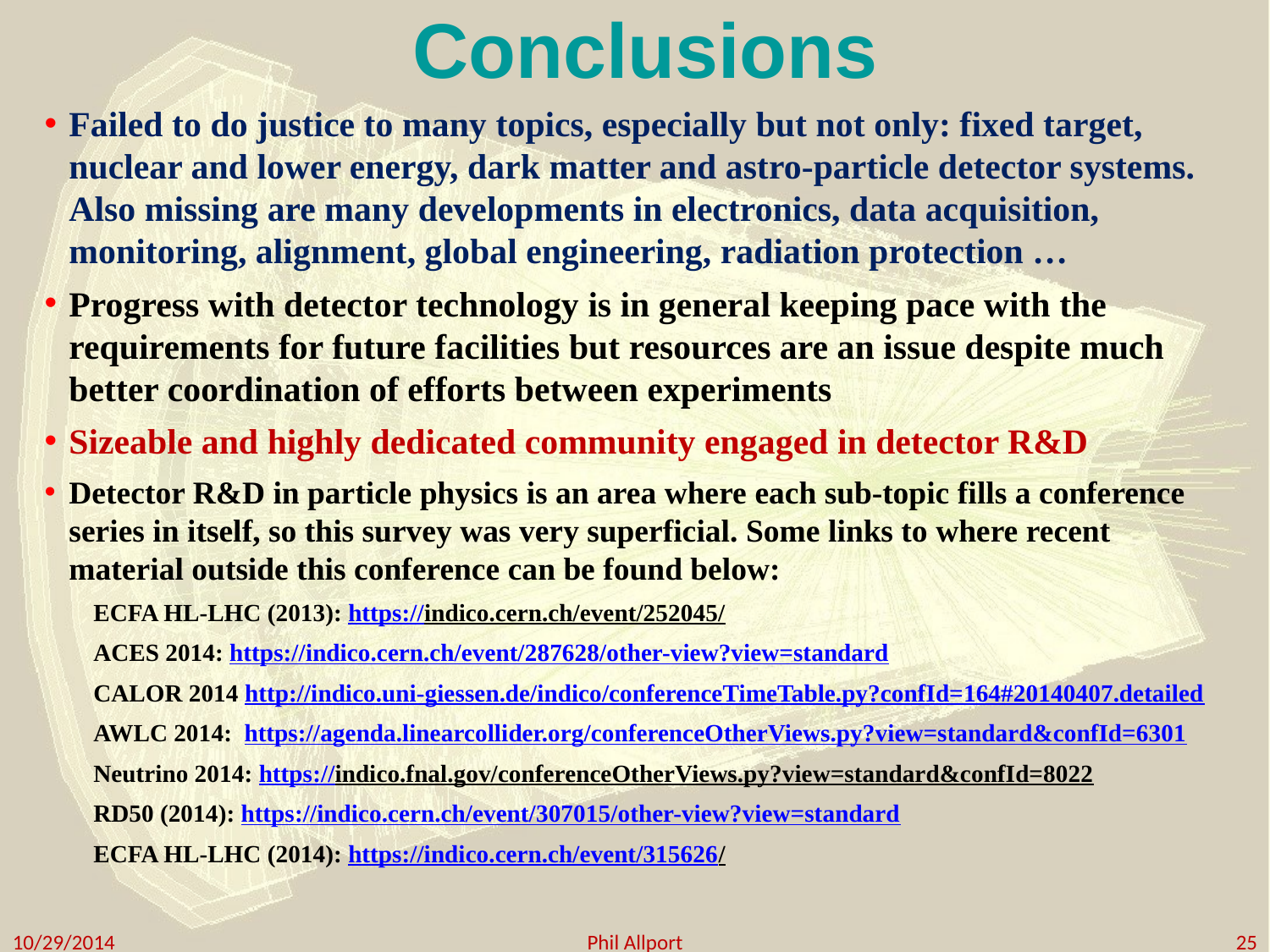

# Conclusions
Failed to do justice to many topics, especially but not only: fixed target, nuclear and lower energy, dark matter and astro-particle detector systems. Also missing are many developments in electronics, data acquisition, monitoring, alignment, global engineering, radiation protection …
Progress with detector technology is in general keeping pace with the requirements for future facilities but resources are an issue despite much better coordination of efforts between experiments
Sizeable and highly dedicated community engaged in detector R&D
Detector R&D in particle physics is an area where each sub-topic fills a conference series in itself, so this survey was very superficial. Some links to where recent material outside this conference can be found below:
ECFA HL-LHC (2013): https://indico.cern.ch/event/252045/
ACES 2014: https://indico.cern.ch/event/287628/other-view?view=standard
CALOR 2014 http://indico.uni-giessen.de/indico/conferenceTimeTable.py?confId=164#20140407.detailed
AWLC 2014:  https://agenda.linearcollider.org/conferenceOtherViews.py?view=standard&confId=6301
Neutrino 2014: https://indico.fnal.gov/conferenceOtherViews.py?view=standard&confId=8022
RD50 (2014): https://indico.cern.ch/event/307015/other-view?view=standard
ECFA HL-LHC (2014): https://indico.cern.ch/event/315626/
10/29/2014
Phil Allport
25